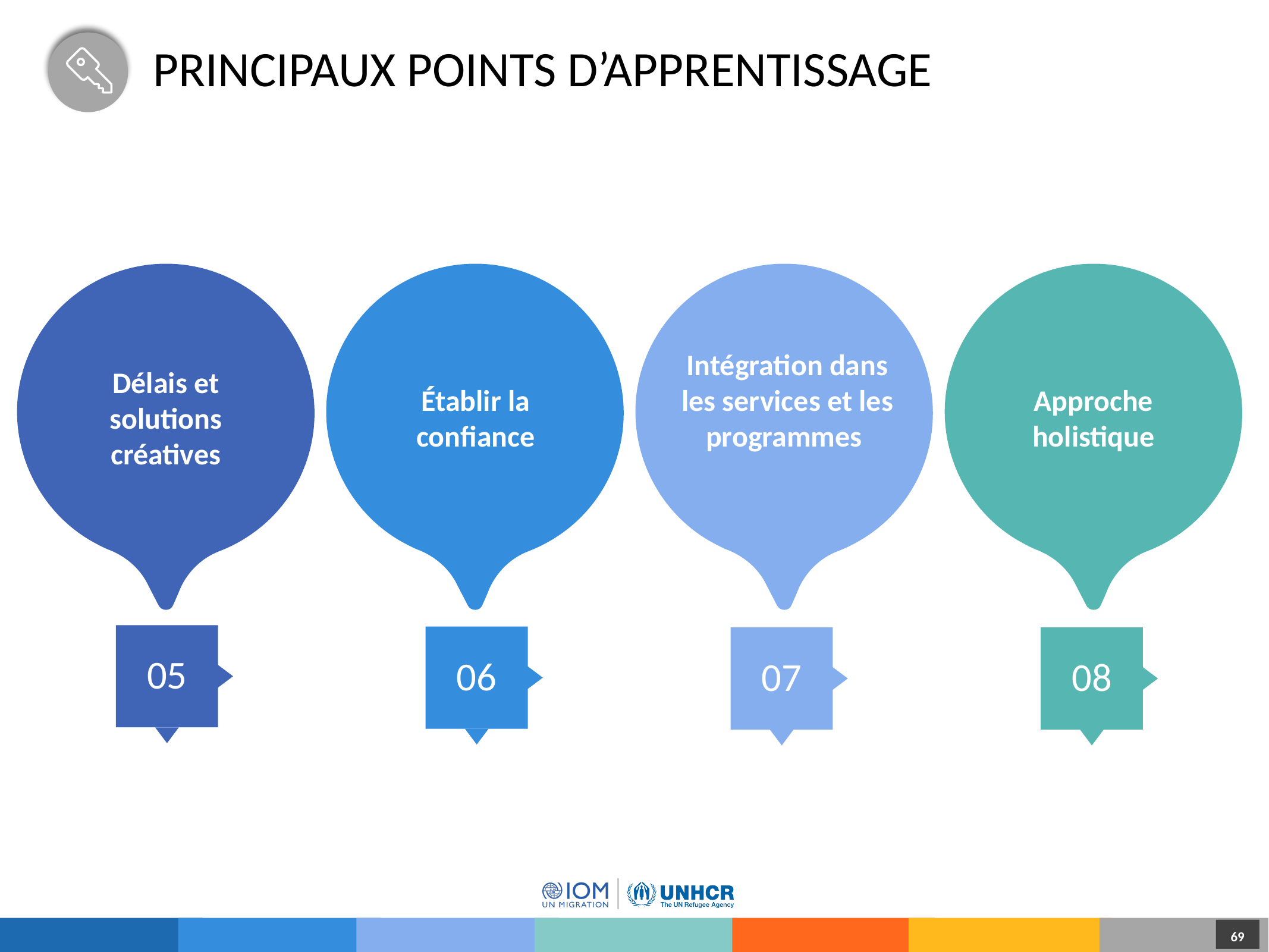

# Principaux points d’apprentissage

Délais et solutions créatives
05

Établir la confiance
06

Intégration dans les services et les programmes
07

Approche holistique
08

69